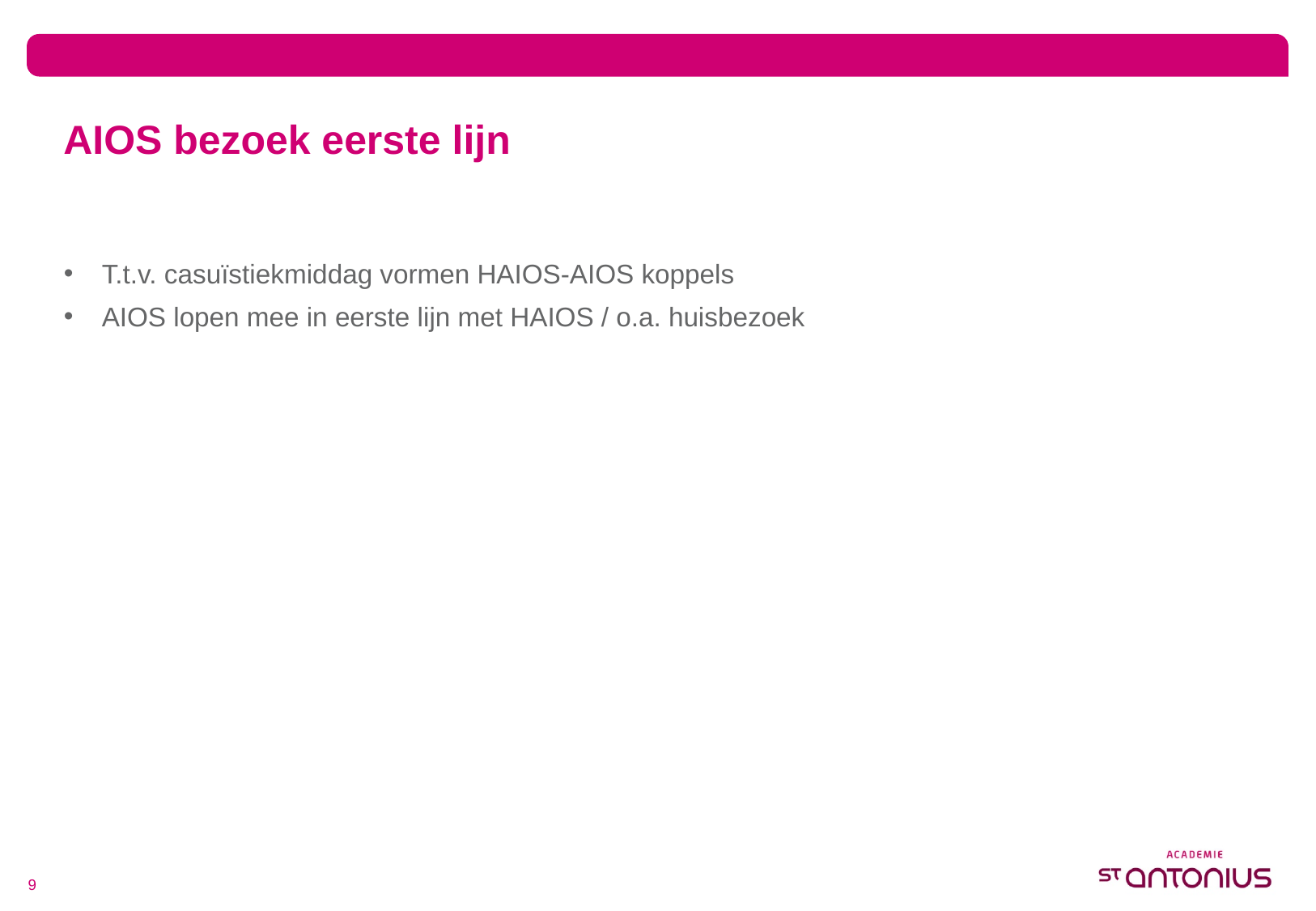

# AIOS bezoek eerste lijn
T.t.v. casuïstiekmiddag vormen HAIOS-AIOS koppels
AIOS lopen mee in eerste lijn met HAIOS / o.a. huisbezoek
9